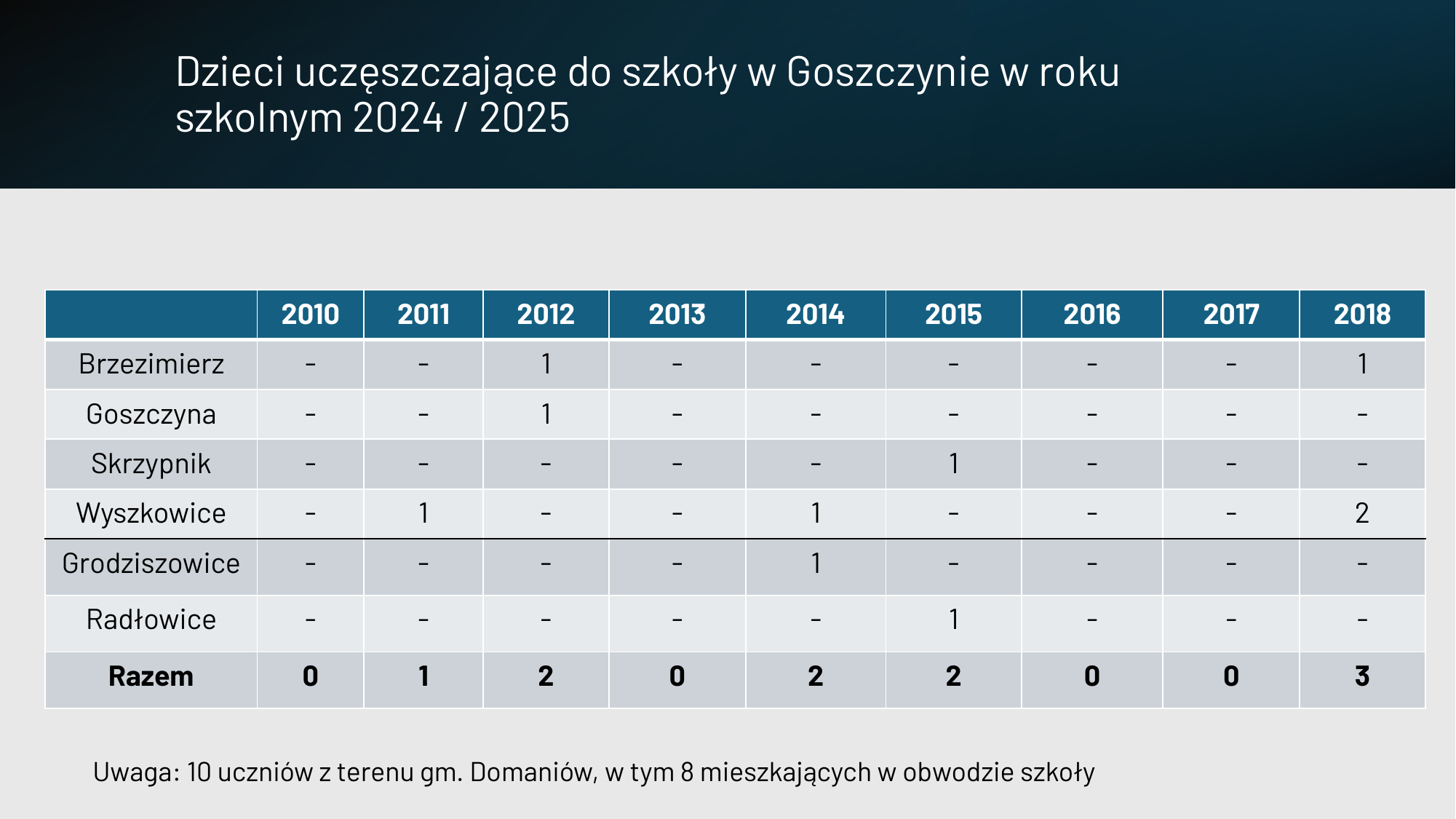

Dzieci uczęszczające do szkoły w Goszczynie w roku szkolnym 2024 / 2025
#
|  | 2010 | 2011 | 2012 | 2013 | 2014 | 2015 | 2016 | 2017 | 2018 |
| --- | --- | --- | --- | --- | --- | --- | --- | --- | --- |
| Brzezimierz | - | - | 1 | - | - | - | - | - | 1 |
| Goszczyna | - | - | 1 | - | - | - | - | - | - |
| Skrzypnik | - | - | - | - | - | 1 | - | - | - |
| Wyszkowice | - | 1 | - | - | 1 | - | - | - | 2 |
| Grodziszowice | - | - | - | - | 1 | - | - | - | - |
| Radłowice | - | - | - | - | - | 1 | - | - | - |
| Razem | 0 | 1 | 2 | 0 | 2 | 2 | 0 | 0 | 3 |
Uwaga: 10 uczniów z terenu gm. Domaniów, w tym 8 mieszkających w obwodzie szkoły